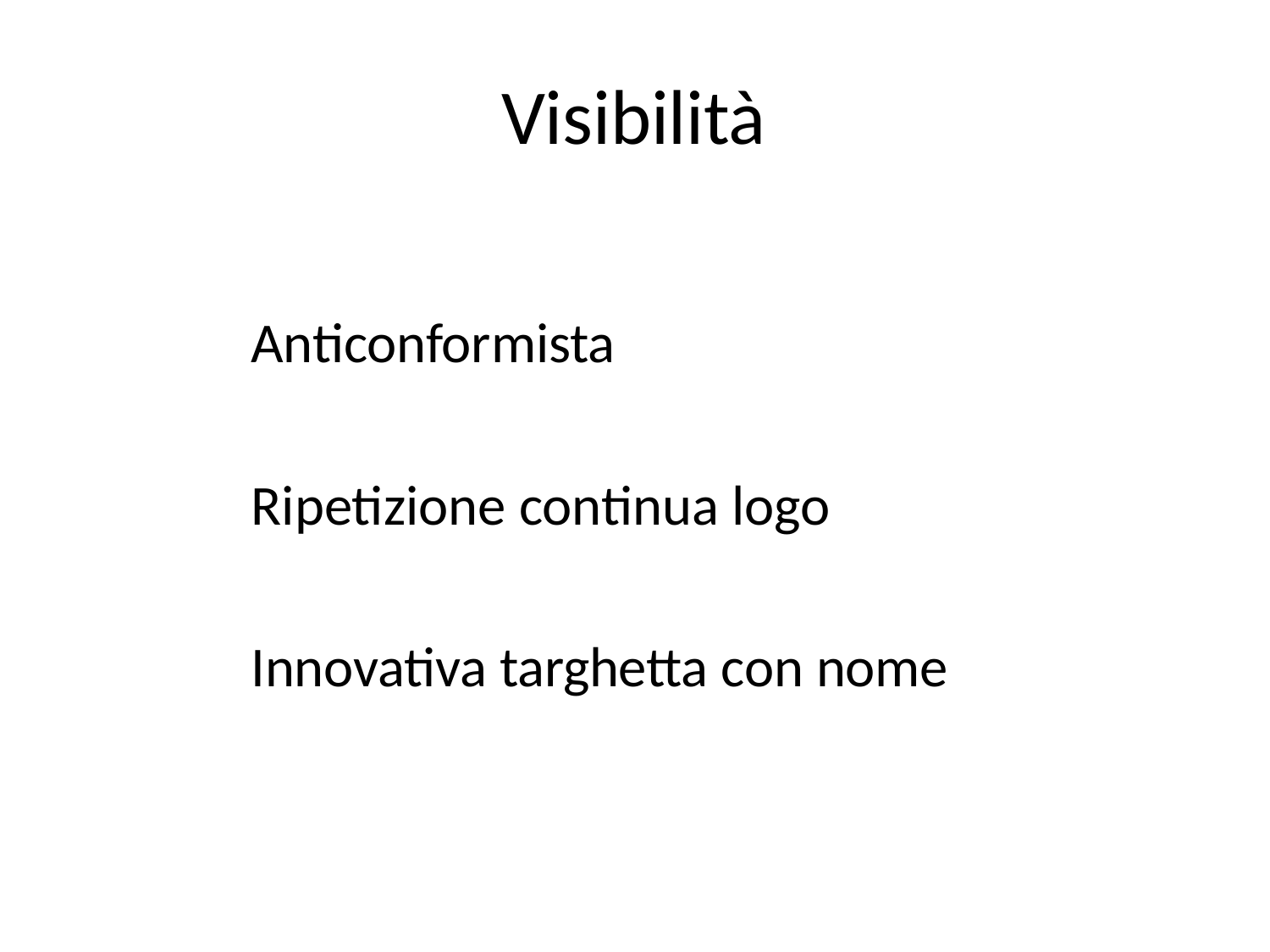

# Visibilità
Anticonformista
Ripetizione continua logo Innovativa targhetta con nome